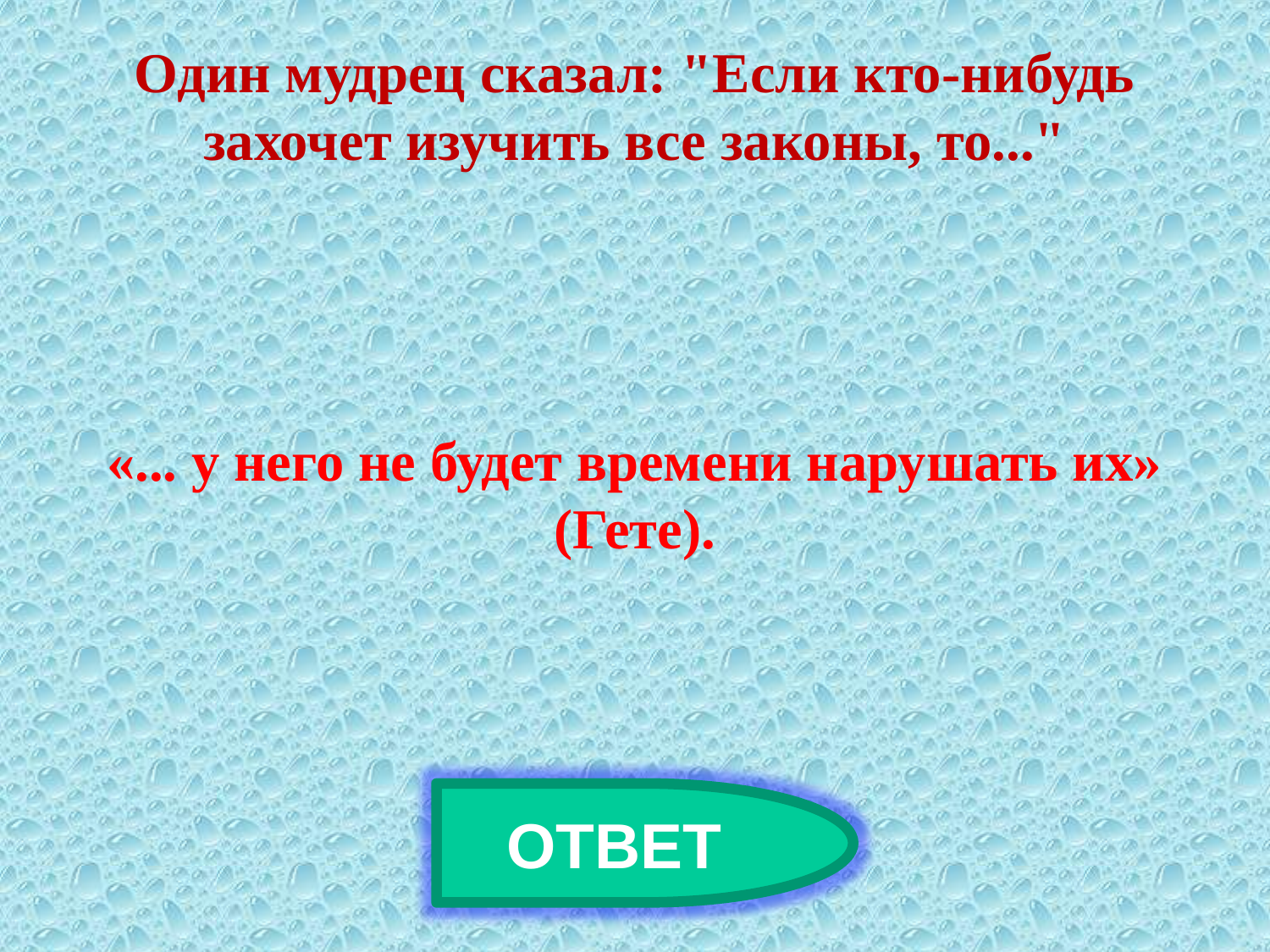

Один мудрец сказал: "Если кто-нибудь захочет изучить все законы, то..."
«... у него не будет времени нарушать их» (Гете).
ОТВЕТ